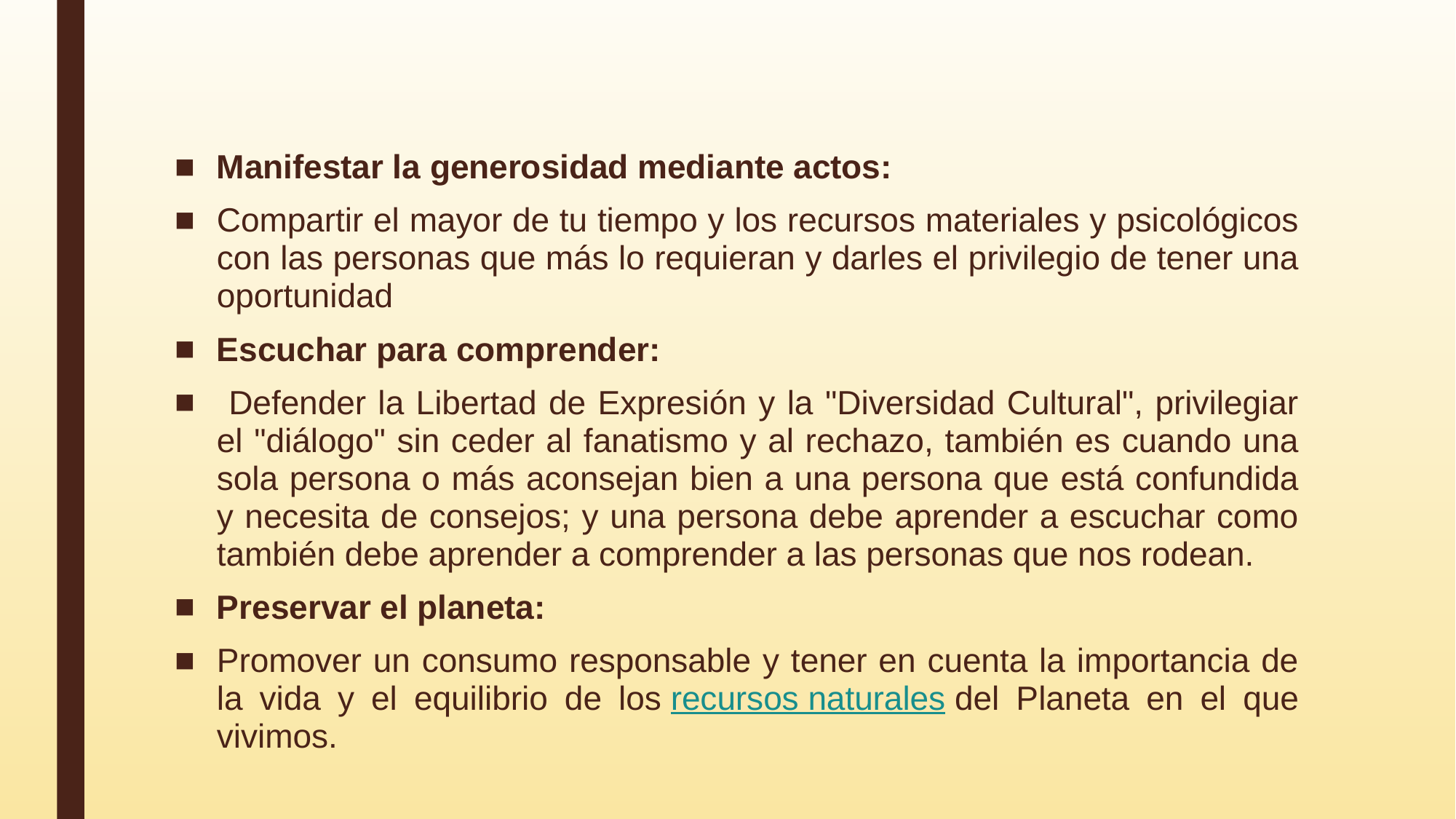

Manifestar la generosidad mediante actos:
Compartir el mayor de tu tiempo y los recursos materiales y psicológicos con las personas que más lo requieran y darles el privilegio de tener una oportunidad
Escuchar para comprender:
 Defender la Libertad de Expresión y la "Diversidad Cultural", privilegiar el "diálogo" sin ceder al fanatismo y al rechazo, también es cuando una sola persona o más aconsejan bien a una persona que está confundida y necesita de consejos; y una persona debe aprender a escuchar como también debe aprender a comprender a las personas que nos rodean.
Preservar el planeta:
Promover un consumo responsable y tener en cuenta la importancia de la vida y el equilibrio de los recursos naturales del Planeta en el que vivimos.